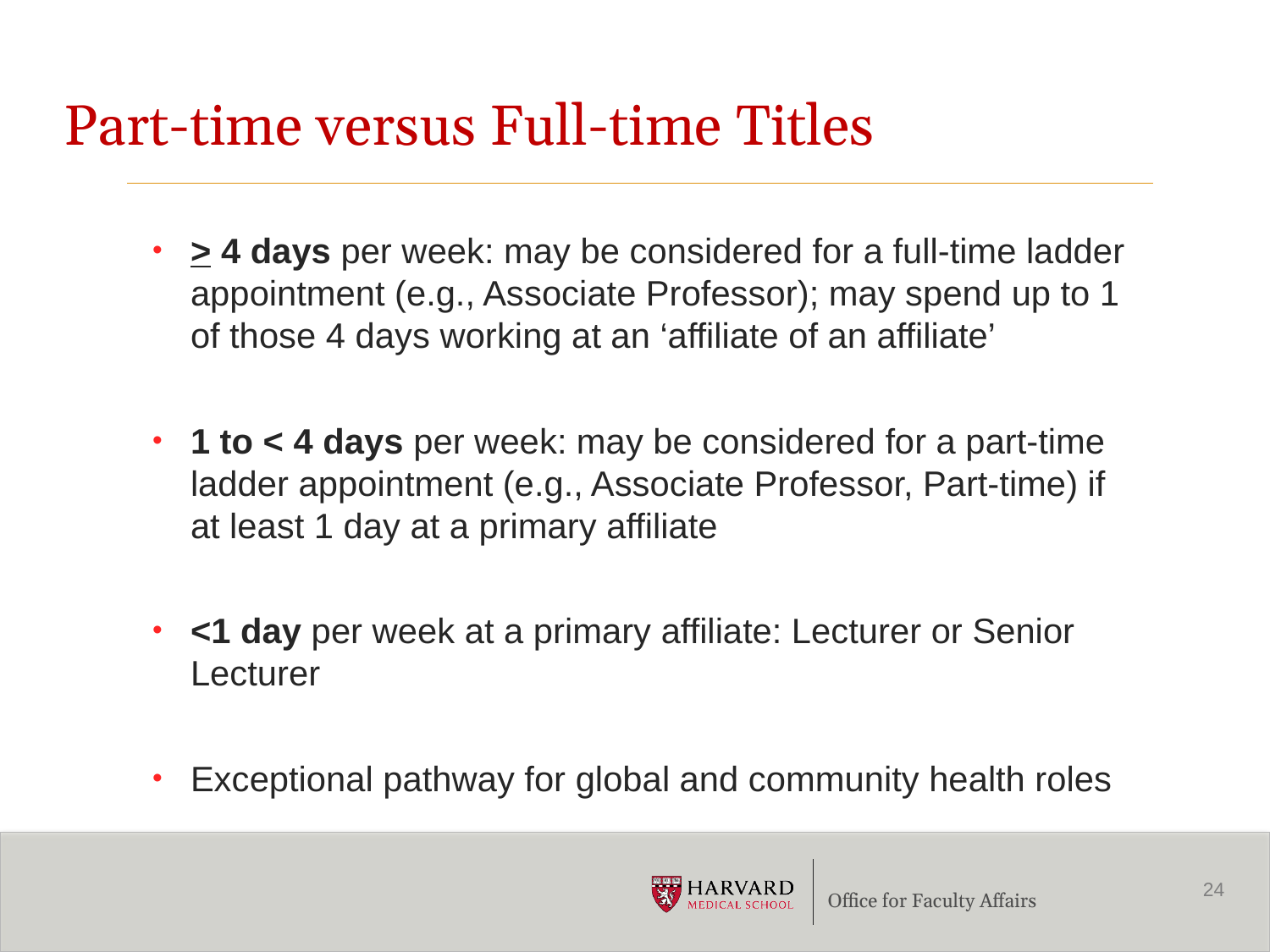

# Part-time versus Full-time Titles
> 4 days per week: may be considered for a full-time ladder appointment (e.g., Associate Professor); may spend up to 1 of those 4 days working at an ‘affiliate of an affiliate’
1 to < 4 days per week: may be considered for a part-time ladder appointment (e.g., Associate Professor, Part-time) if at least 1 day at a primary affiliate
<1 day per week at a primary affiliate: Lecturer or Senior Lecturer
Exceptional pathway for global and community health roles